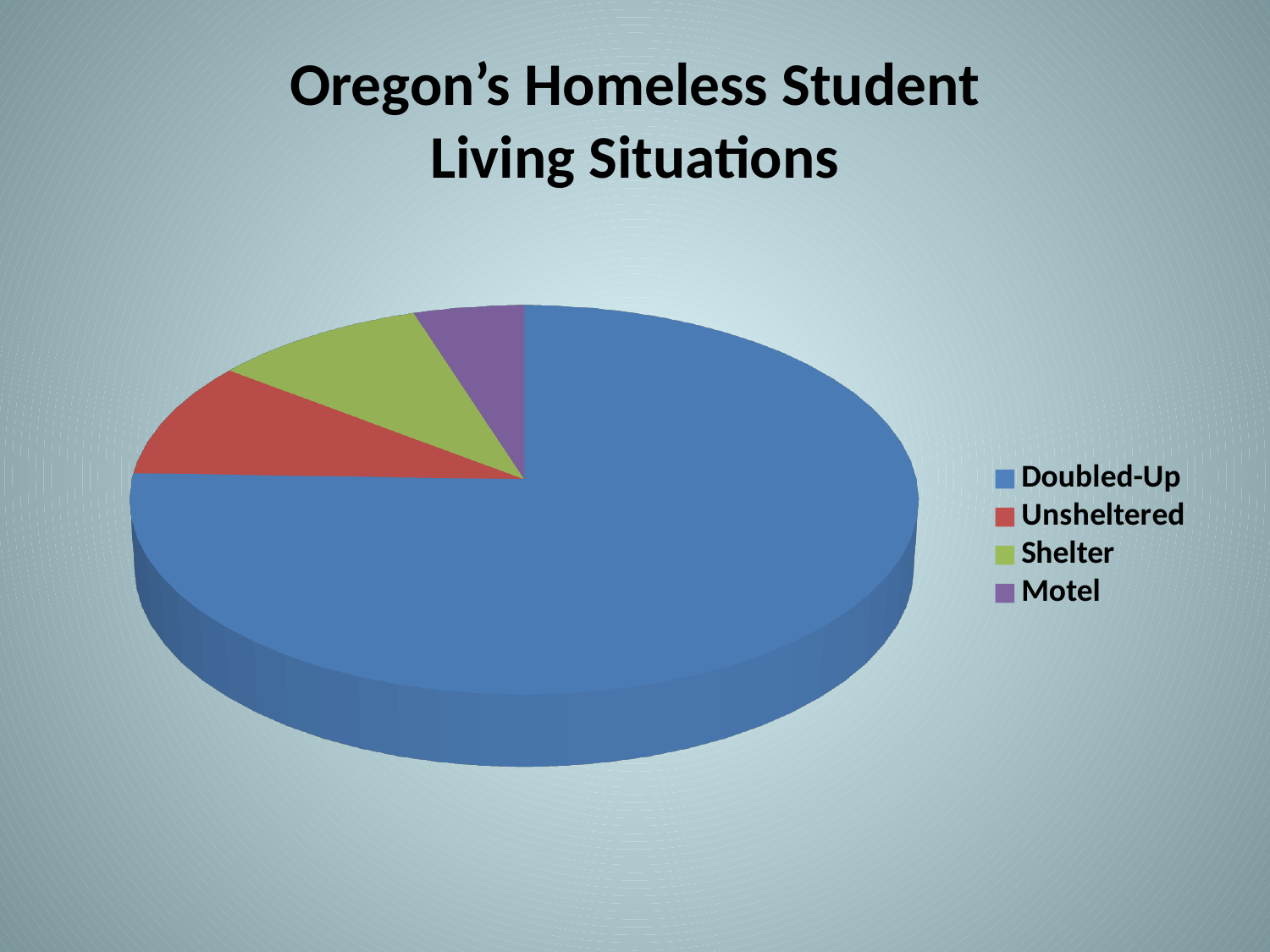

# Oregon’s Homeless Student Living Situations

[unsupported chart]